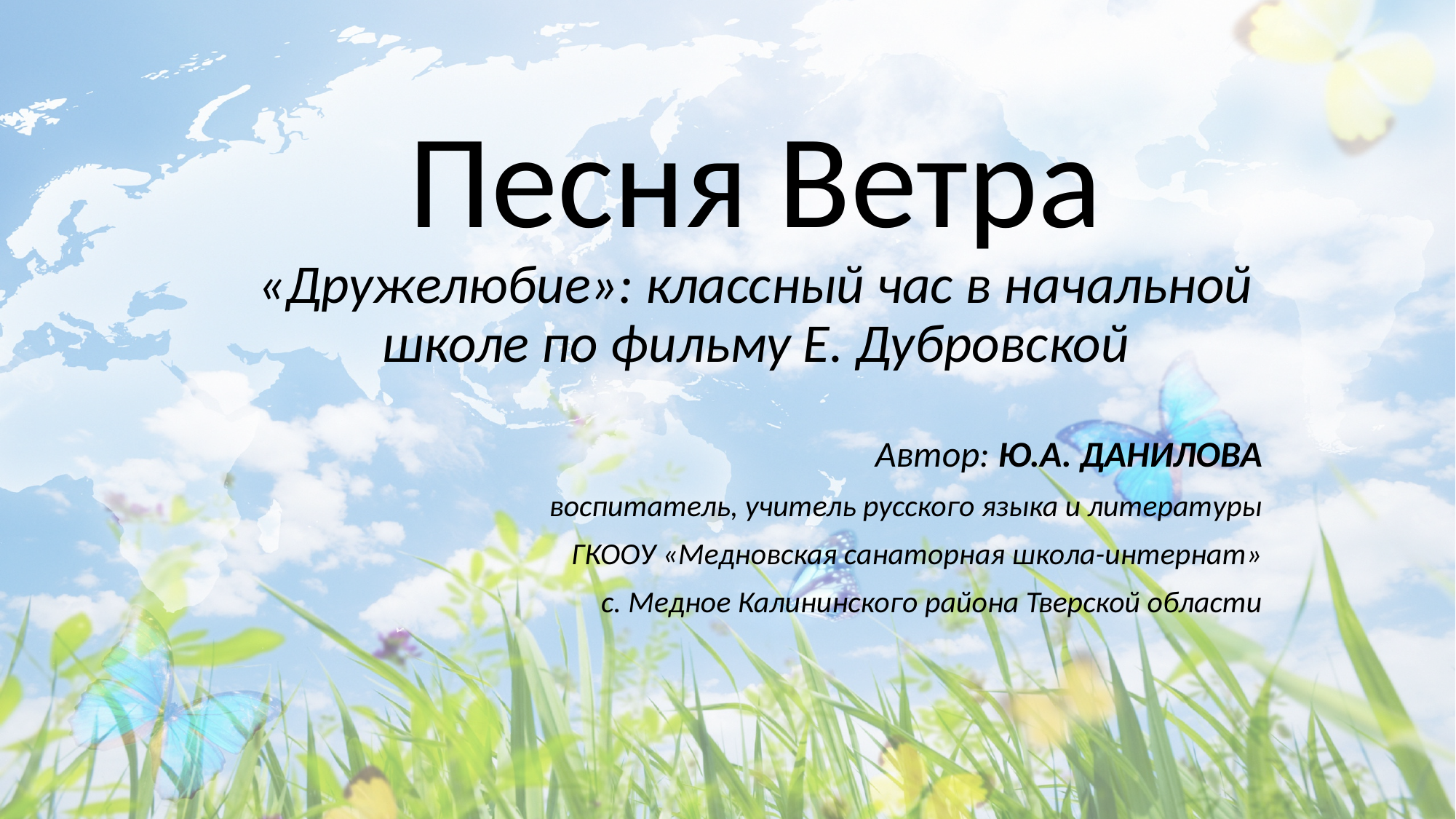

# Песня Ветра «Дружелюбие»: классный час в начальной школе по фильму Е. Дубровской
Автор: Ю.А. ДАНИЛОВА
воспитатель, учитель русского языка и литературы
ГКООУ «Медновская санаторная школа-интернат»
с. Медное Калининского района Тверской области